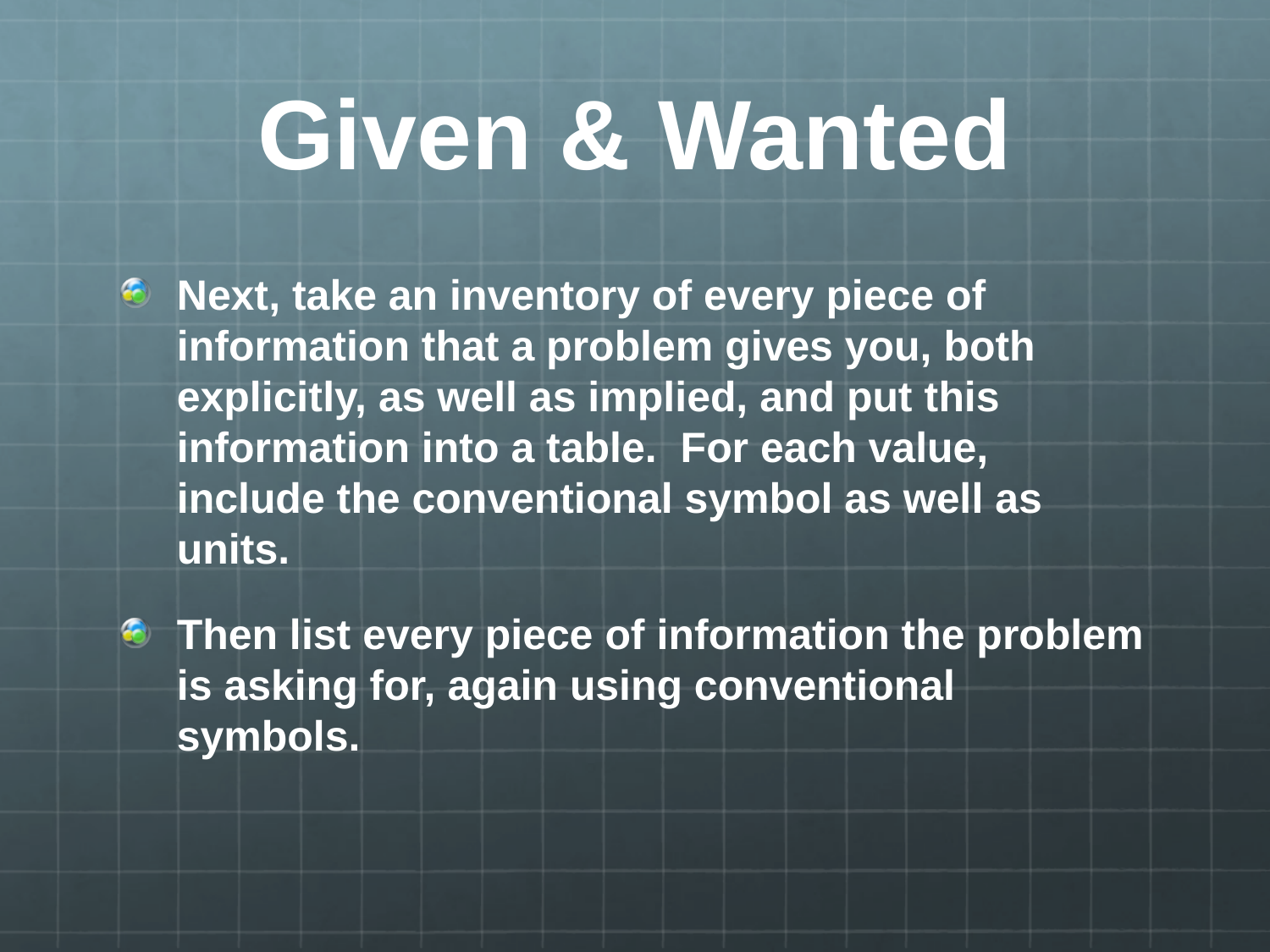

# Given & Wanted
Next, take an inventory of every piece of information that a problem gives you, both explicitly, as well as implied, and put this information into a table.  For each value, include the conventional symbol as well as units.
Then list every piece of information the problem is asking for, again using conventional symbols.